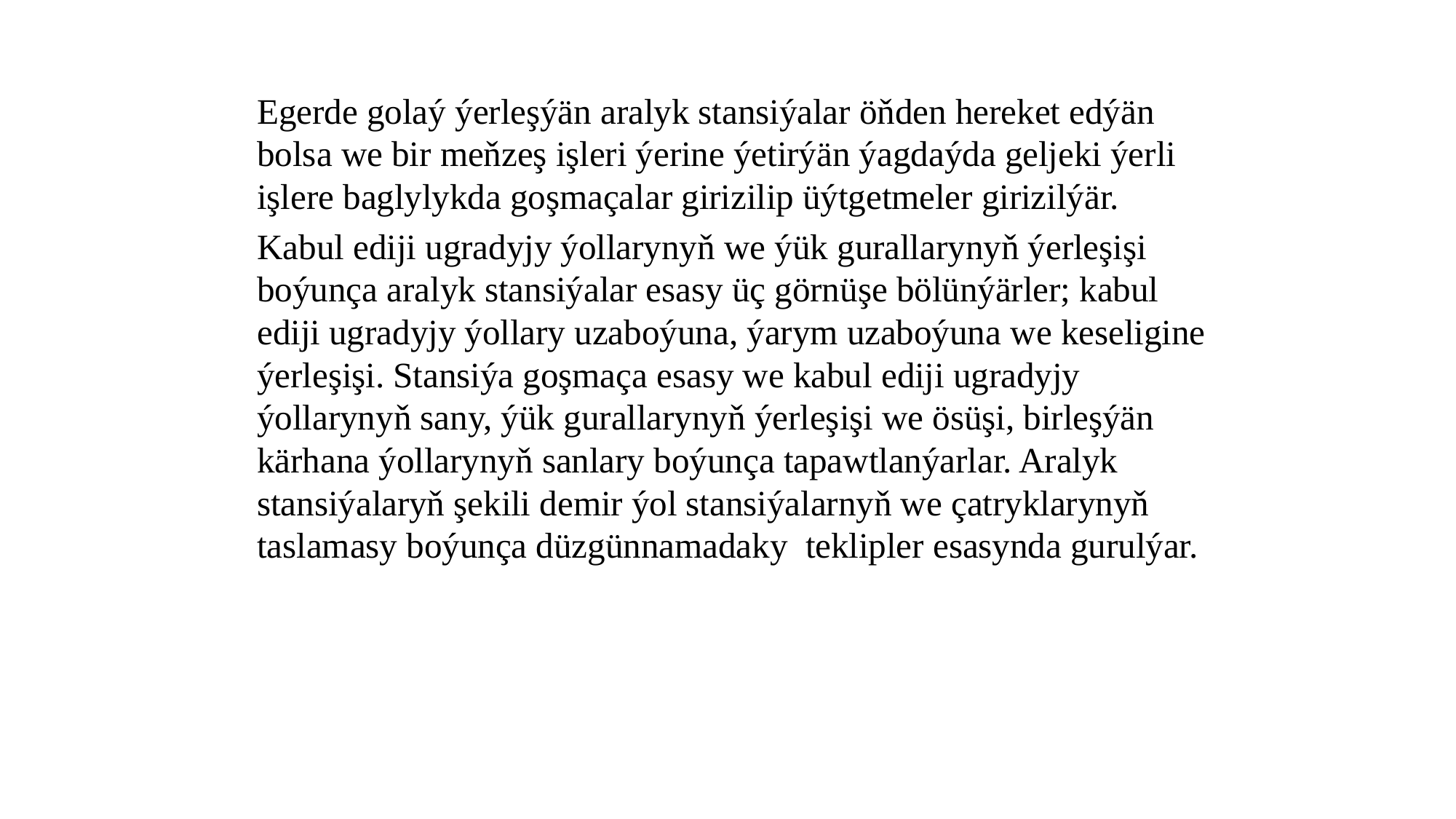

Egerde golaý ýerleşýän aralyk stansiýalar öňden hereket edýän bolsa we bir meňzeş işleri ýerine ýetirýän ýagdaýda geljeki ýerli işlere baglylykda goşmaçalar girizilip üýtgetmeler girizilýär.
Kabul ediji ugradyjy ýollarynyň we ýük gurallarynyň ýerleşişi boýunça aralyk stansiýalar esasy üç görnüşe bölünýärler; kabul ediji ugradyjy ýollary uzaboýuna, ýarym uzaboýuna we keseligine ýerleşişi. Stansiýa goşmaça esasy we kabul ediji ugradyjy ýollarynyň sany, ýük gurallarynyň ýerleşişi we ösüşi, birleşýän kärhana ýollarynyň sanlary boýunça tapawtlanýarlar. Aralyk stansiýalaryň şekili demir ýol stansiýalarnyň we çatryklarynyň taslamasy boýunça düzgünnamadaky  teklipler esasynda gurulýar.